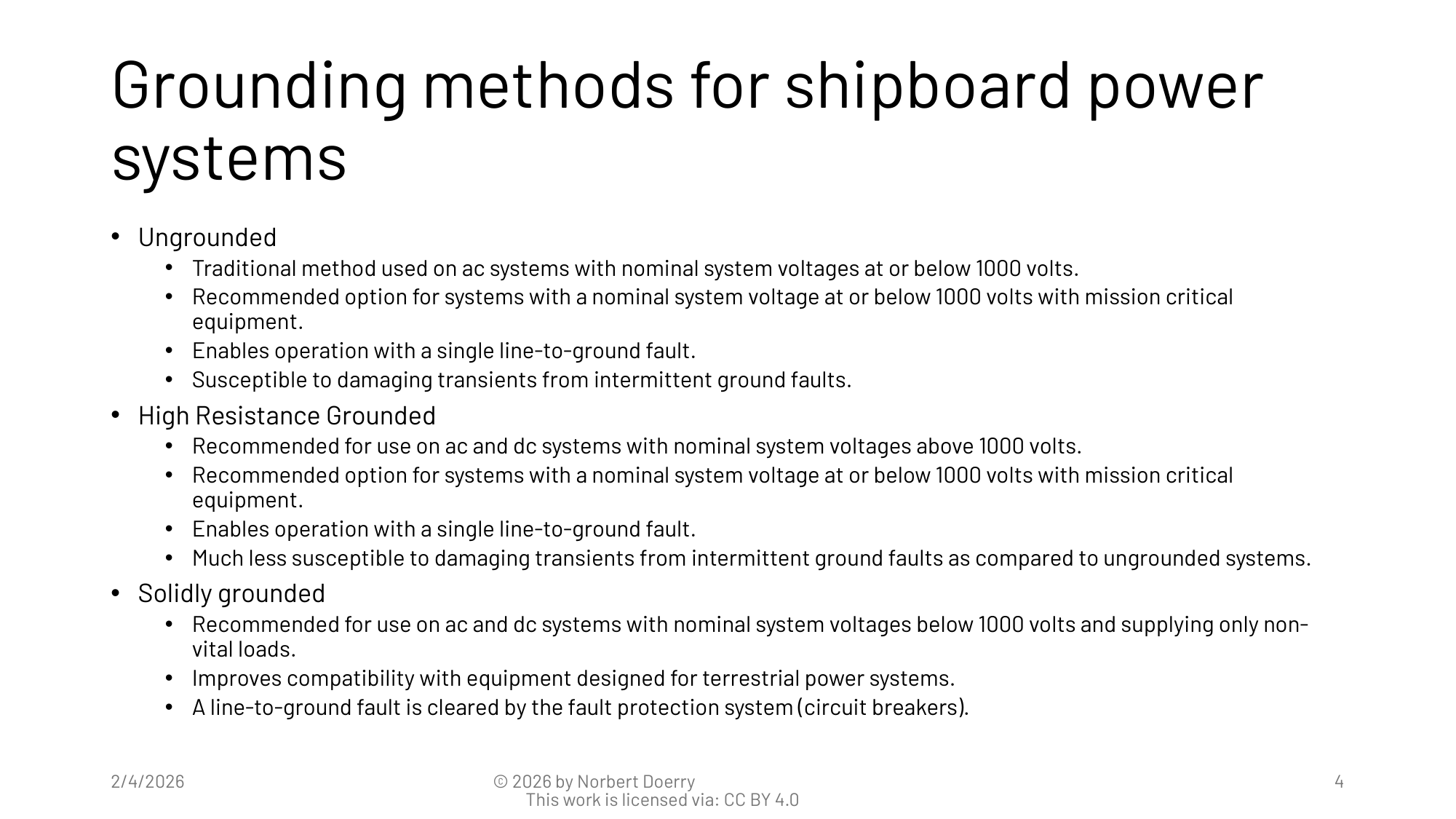

# Grounding methods for shipboard power systems
Ungrounded
Traditional method used on ac systems with nominal system voltages at or below 1000 volts.
Recommended option for systems with a nominal system voltage at or below 1000 volts with mission critical equipment.
Enables operation with a single line-to-ground fault.
Susceptible to damaging transients from intermittent ground faults.
High Resistance Grounded
Recommended for use on ac and dc systems with nominal system voltages above 1000 volts.
Recommended option for systems with a nominal system voltage at or below 1000 volts with mission critical equipment.
Enables operation with a single line-to-ground fault.
Much less susceptible to damaging transients from intermittent ground faults as compared to ungrounded systems.
Solidly grounded
Recommended for use on ac and dc systems with nominal system voltages below 1000 volts and supplying only non-vital loads.
Improves compatibility with equipment designed for terrestrial power systems.
A line-to-ground fault is cleared by the fault protection system (circuit breakers).
2/4/2026
© 2026 by Norbert Doerry                                                                                  This work is licensed via: CC BY 4.0
4